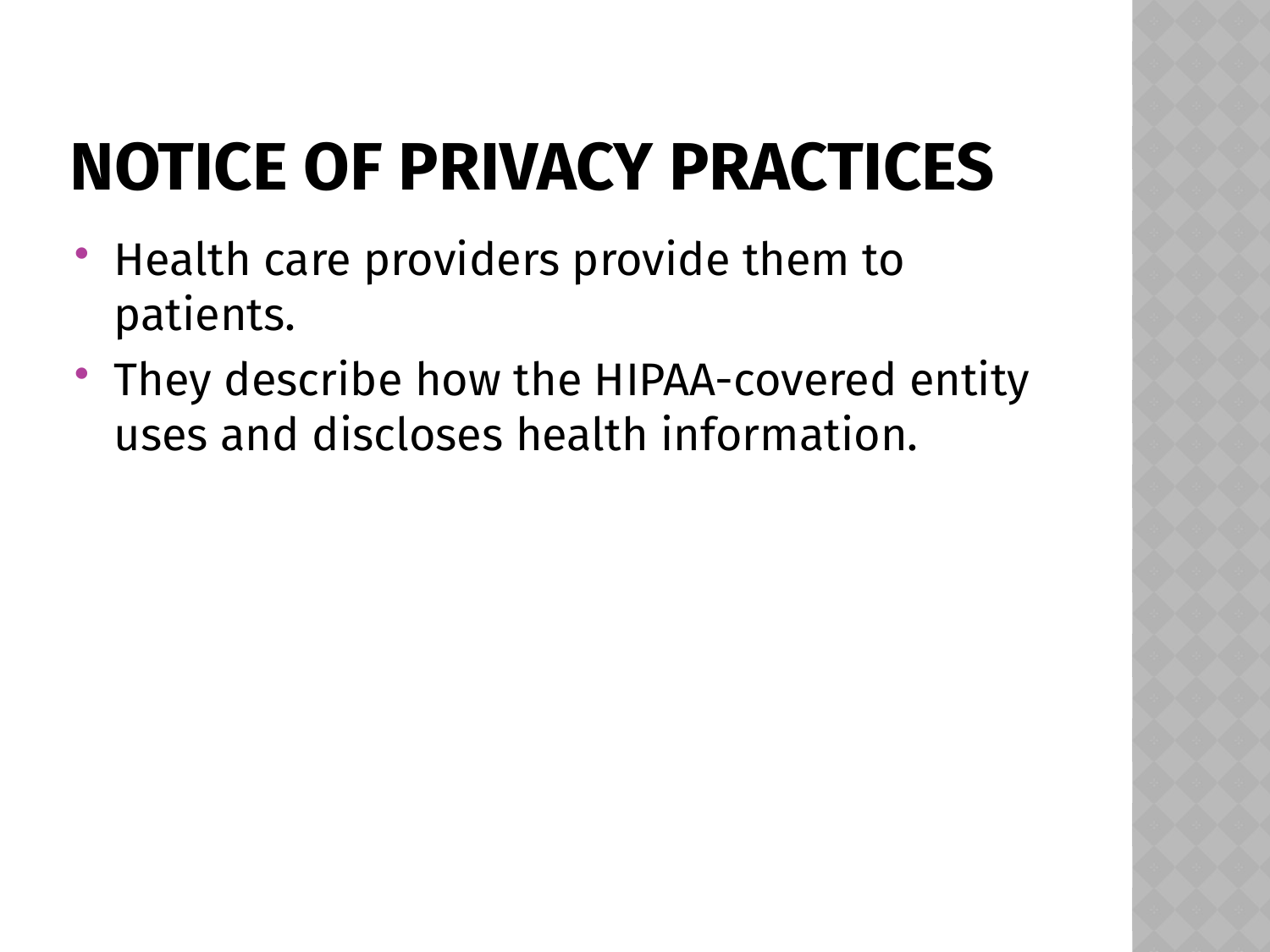

# Notice of Privacy practices
Health care providers provide them to patients.
They describe how the HIPAA-covered entity uses and discloses health information.